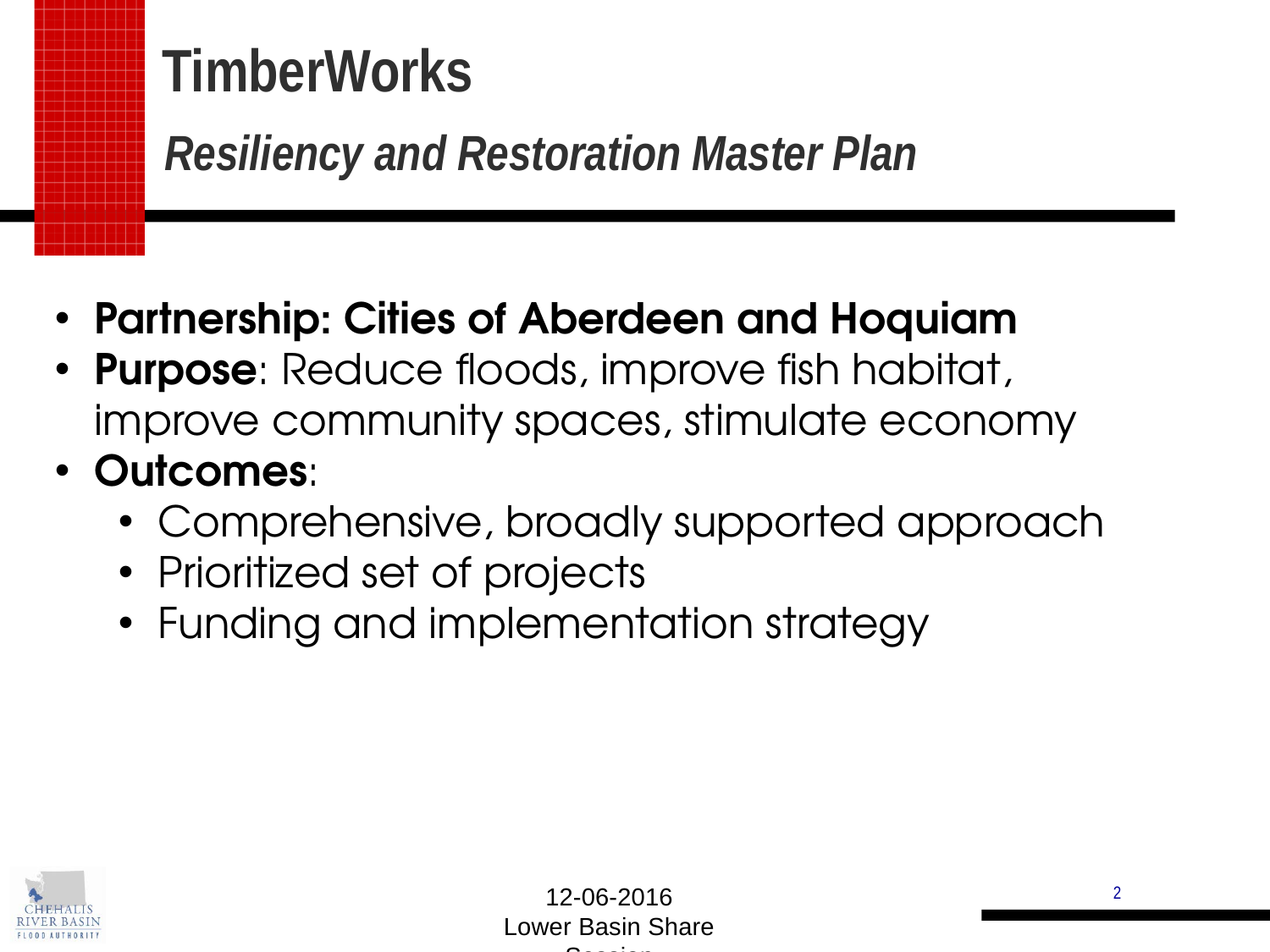

TimberWorks
# Resiliency and Restoration Master Plan
Partnership: Cities of Aberdeen and Hoquiam
Purpose: Reduce floods, improve fish habitat, improve community spaces, stimulate economy
Outcomes:
Comprehensive, broadly supported approach
Prioritized set of projects
Funding and implementation strategy

12-06-2016
Lower Basin Share Session
2